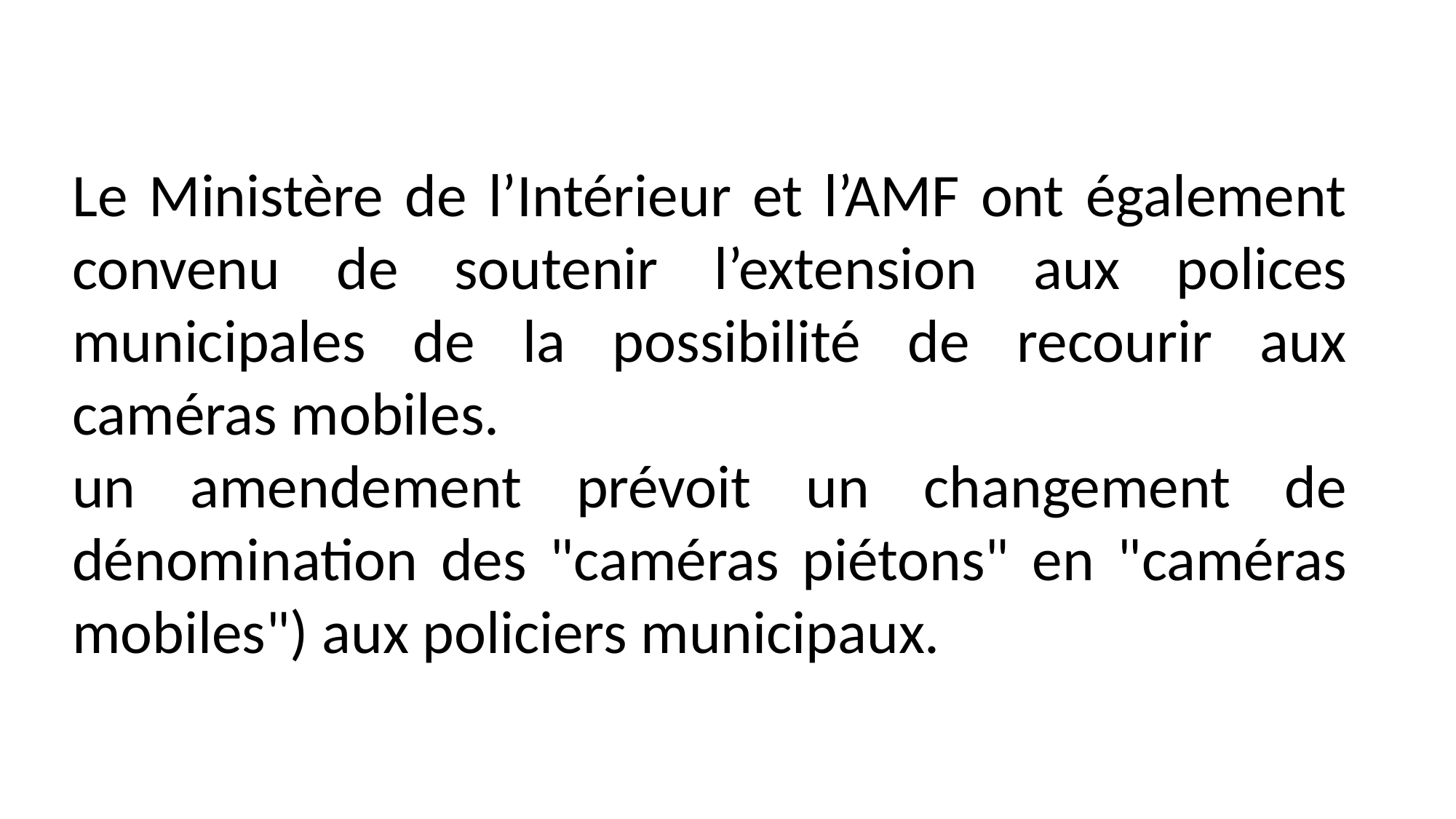

Le Ministère de l’Intérieur et l’AMF ont également convenu de soutenir l’extension aux polices municipales de la possibilité de recourir aux caméras mobiles.
un amendement prévoit un changement de dénomination des "caméras piétons" en "caméras mobiles") aux policiers municipaux.